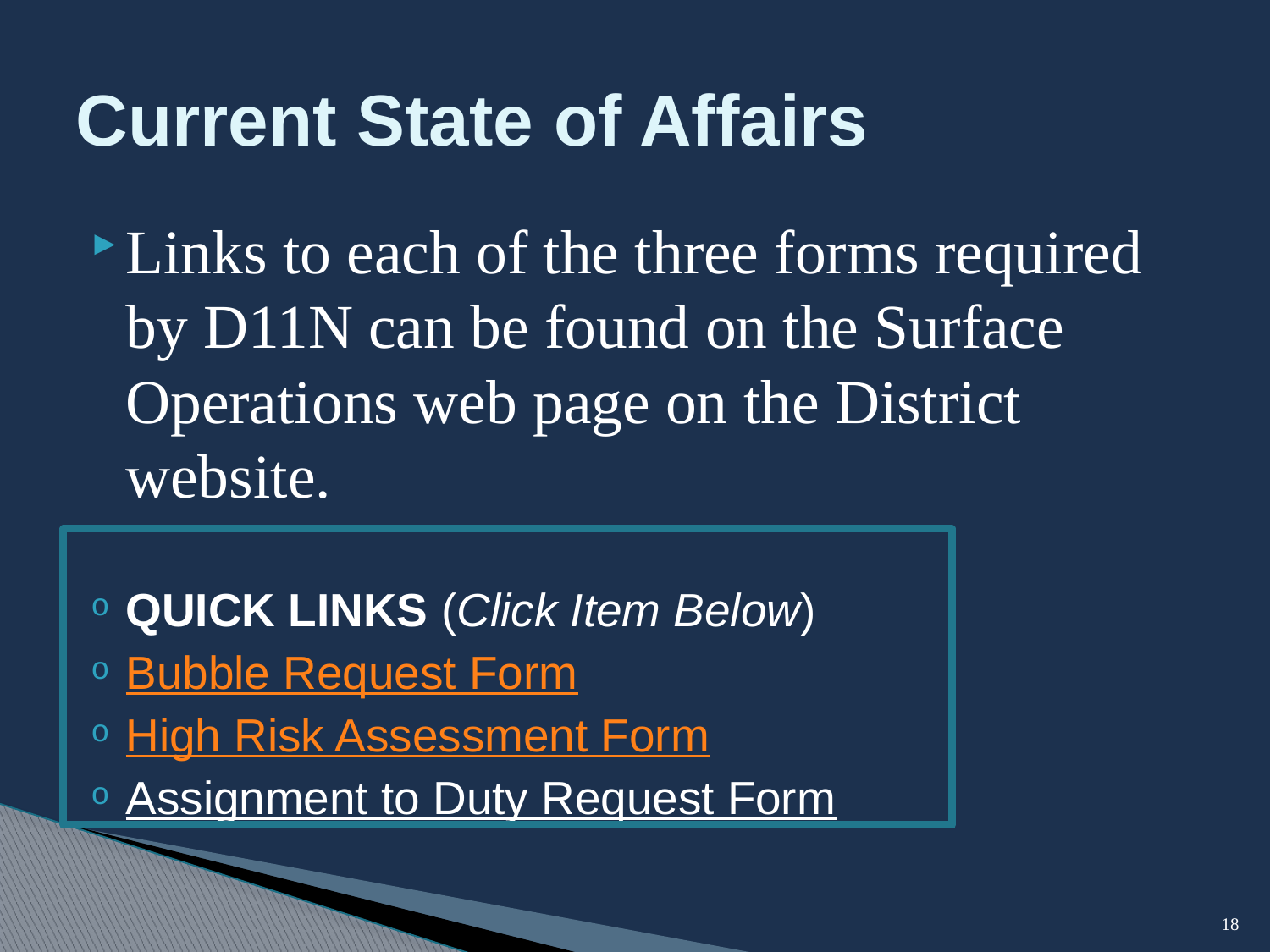

# Current State of Affairs
Links to each of the three forms required by D11N can be found on the Surface Operations web page on the District website.

QUICK LINKS (Click Item Below)
Bubble Request Form
High Risk Assessment Form
Assignment to Duty Request Form

18